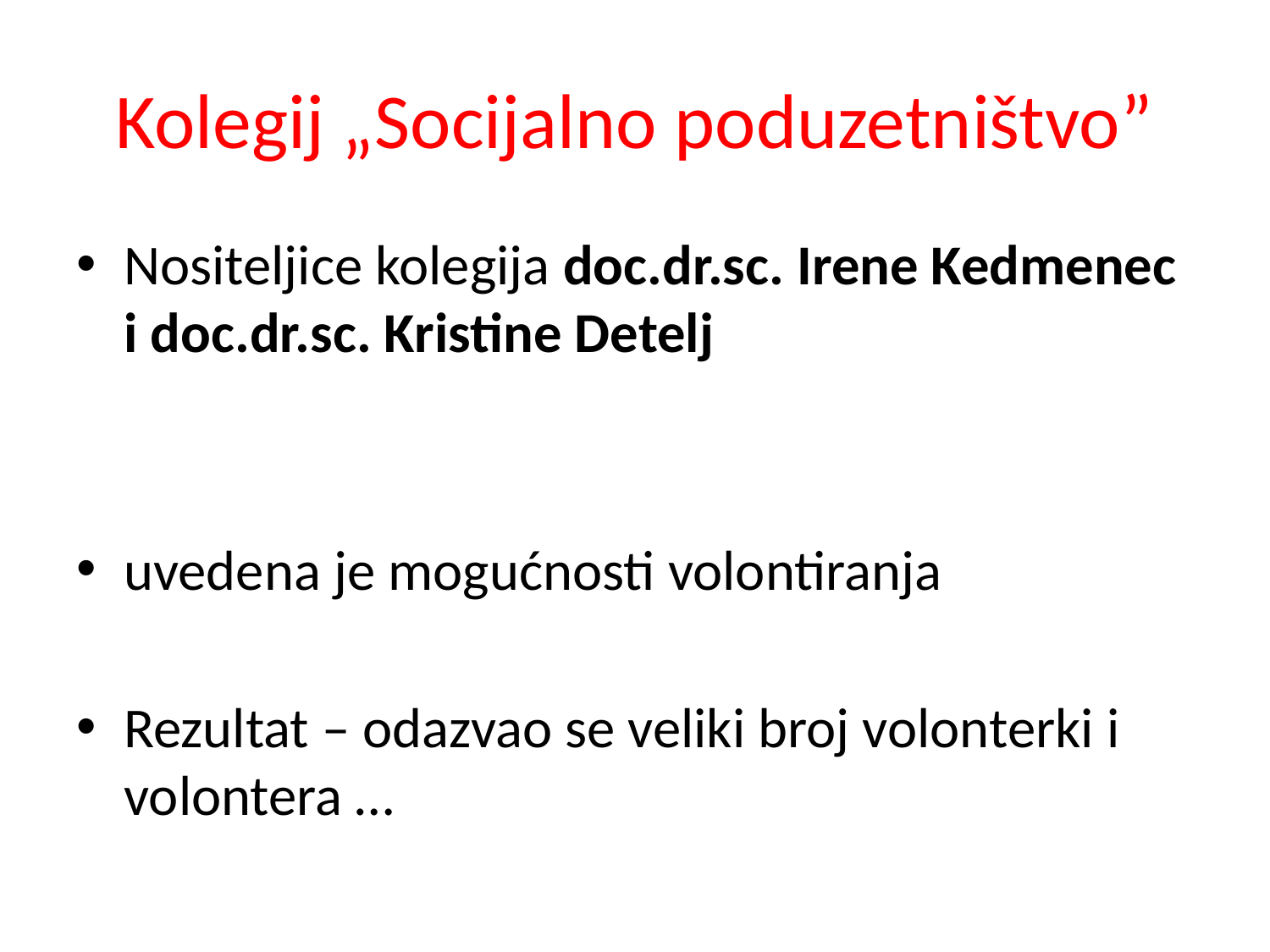

# Kolegij „Socijalno poduzetništvo”
Nositeljice kolegija doc.dr.sc. Irene Kedmenec i doc.dr.sc. Kristine Detelj

uvedena je mogućnosti volontiranja

Rezultat – odazvao se veliki broj volonterki i volontera …